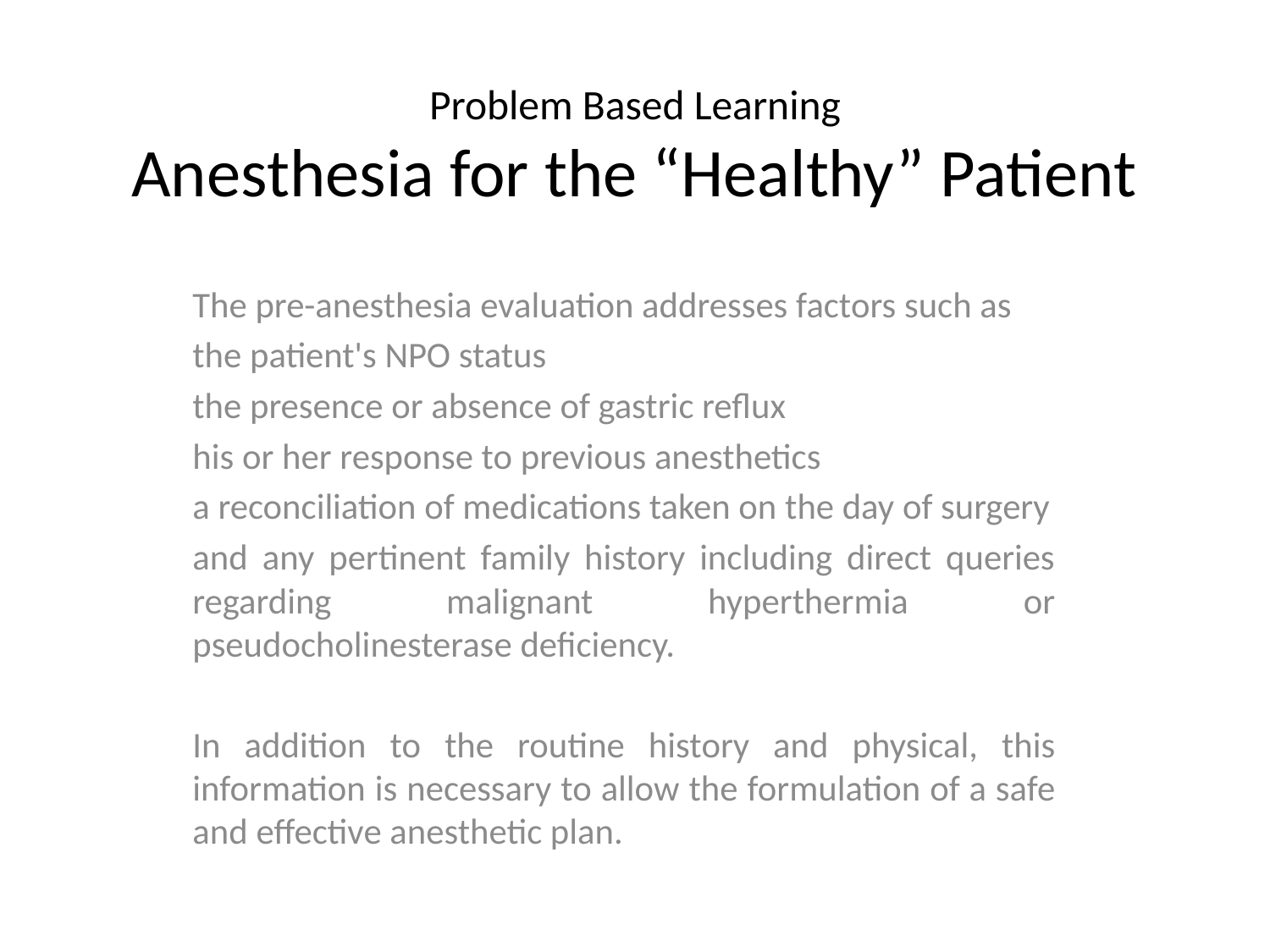

# Problem Based Learning Anesthesia for the “Healthy” Patient
The pre-anesthesia evaluation addresses factors such as
the patient's NPO status
the presence or absence of gastric reflux
his or her response to previous anesthetics
a reconciliation of medications taken on the day of surgery
and any pertinent family history including direct queries regarding malignant hyperthermia or pseudocholinesterase deficiency.

In addition to the routine history and physical, this information is necessary to allow the formulation of a safe and effective anesthetic plan.